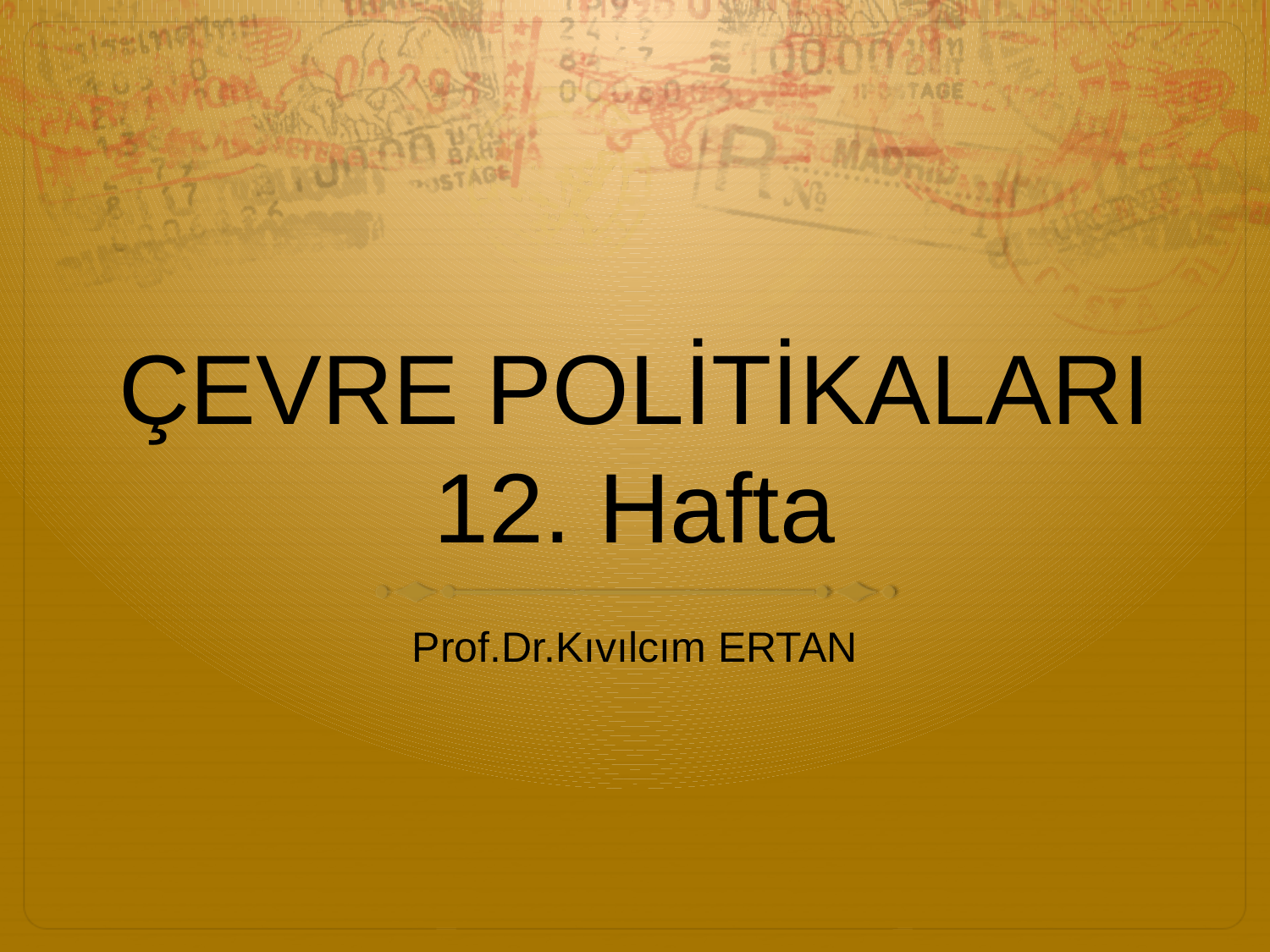

# ÇEVRE POLİTİKALARI 12. Hafta
Prof.Dr.Kıvılcım ERTAN